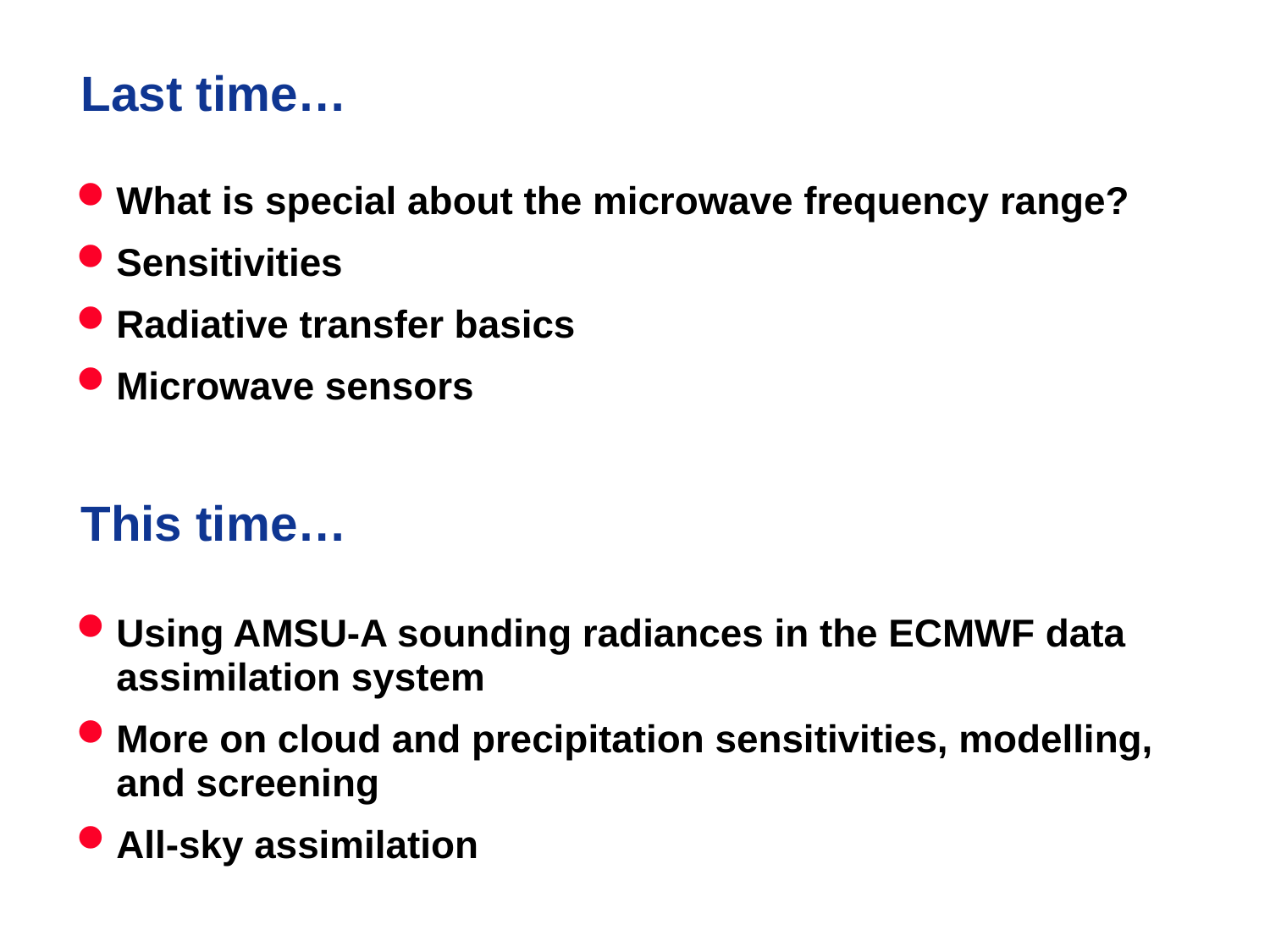

# Last time…
What is special about the microwave frequency range?
Sensitivities
Radiative transfer basics
Microwave sensors

Using AMSU-A sounding radiances in the ECMWF data assimilation system
More on cloud and precipitation sensitivities, modelling, and screening
All-sky assimilation

This time…
Slide 2
ECMWF/EUMETSAT satellite course 2019: Microwave 2